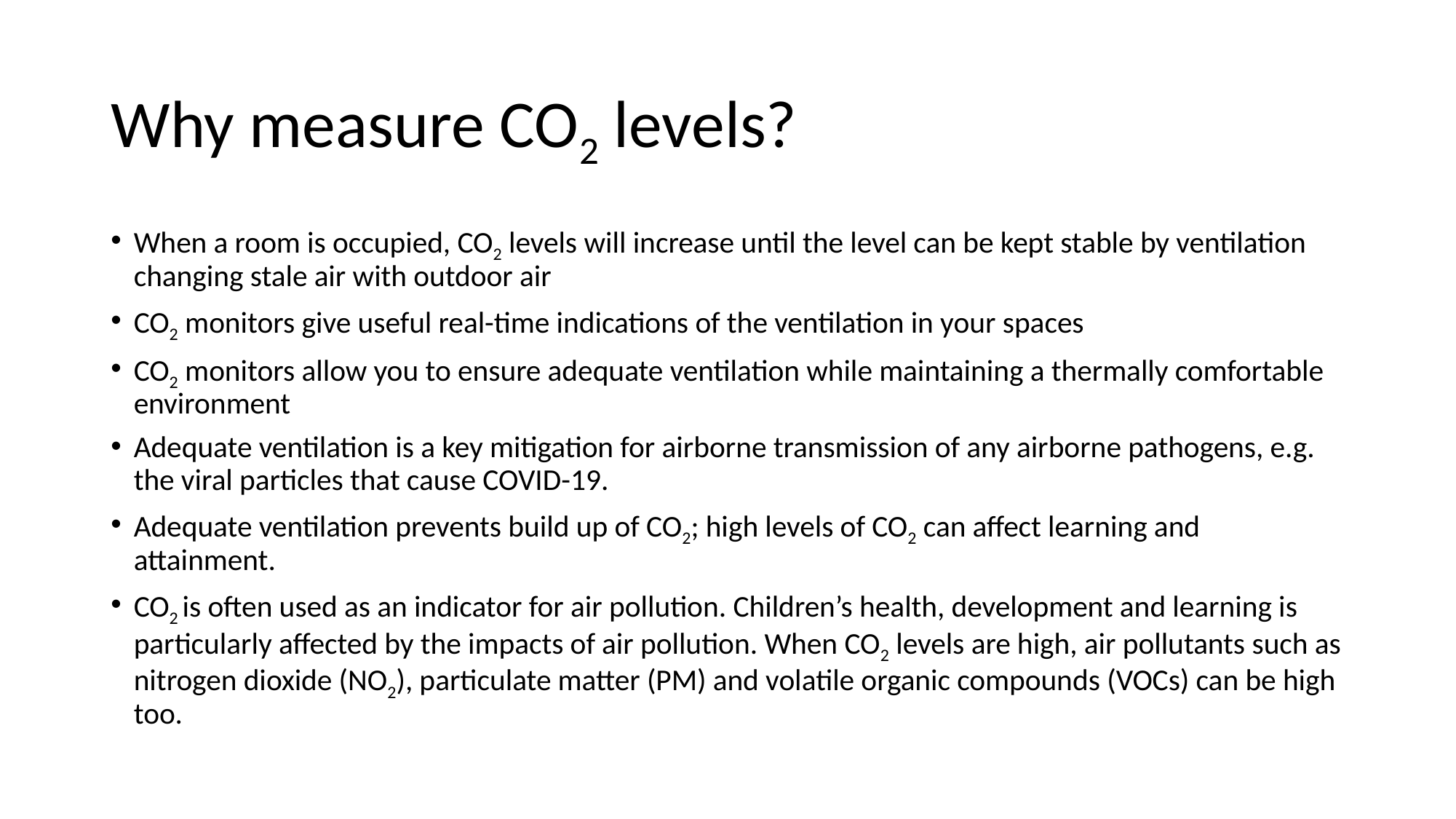

# Why measure CO2 levels?
When a room is occupied, CO2 levels will increase until the level can be kept stable by ventilation changing stale air with outdoor air
CO2 monitors give useful real-time indications of the ventilation in your spaces
CO2 monitors allow you to ensure adequate ventilation while maintaining a thermally comfortable environment
Adequate ventilation is a key mitigation for airborne transmission of any airborne pathogens, e.g. the viral particles that cause COVID-19.
Adequate ventilation prevents build up of CO2; high levels of CO2 can affect learning and attainment.
CO2 is often used as an indicator for air pollution. Children’s health, development and learning is particularly affected by the impacts of air pollution. When CO2 levels are high, air pollutants such as nitrogen dioxide (NO2), particulate matter (PM) and volatile organic compounds (VOCs) can be high too.